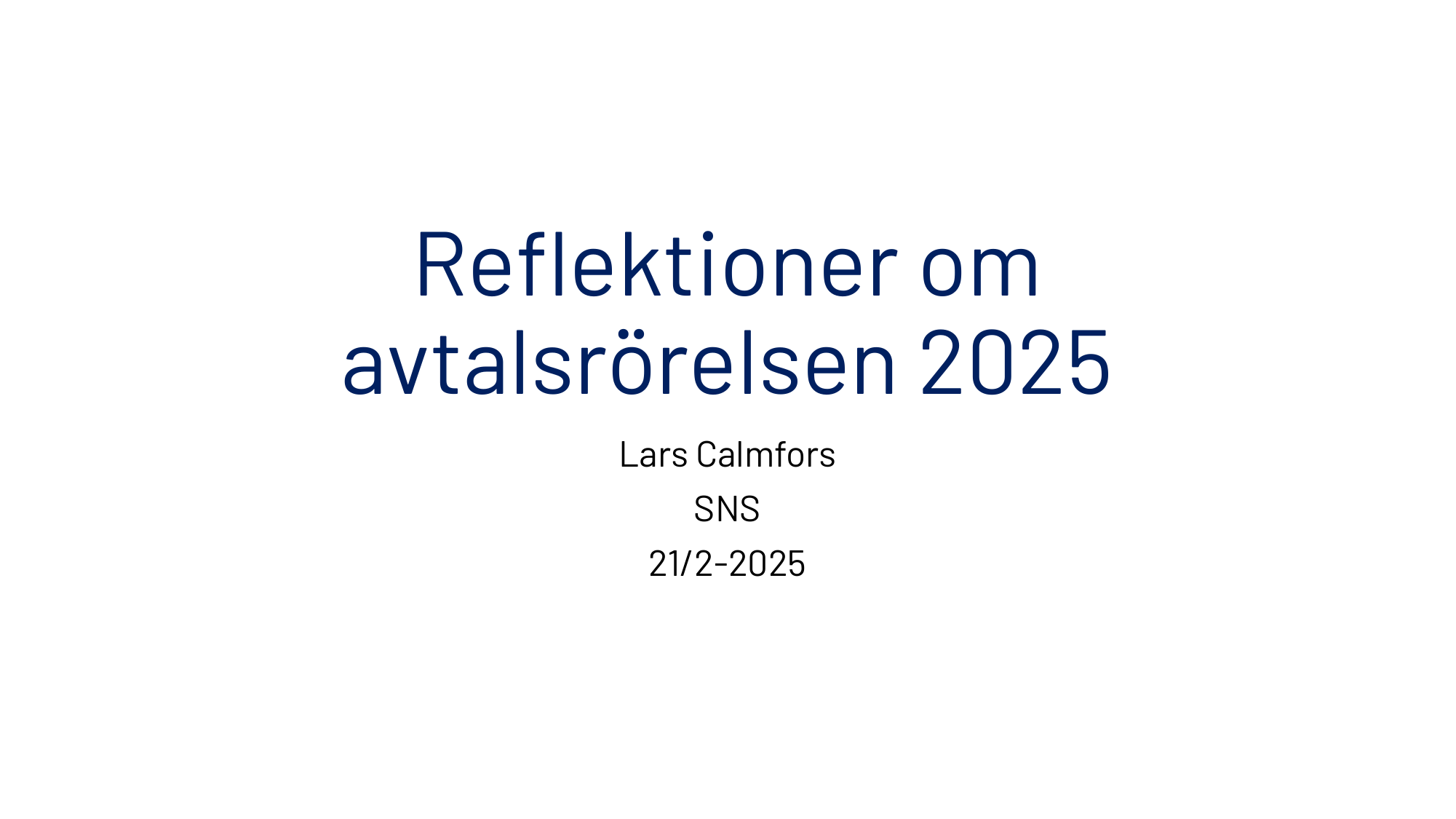

# Reflektioner om avtalsrörelsen 2025
Lars Calmfors
SNS
21/2-2025